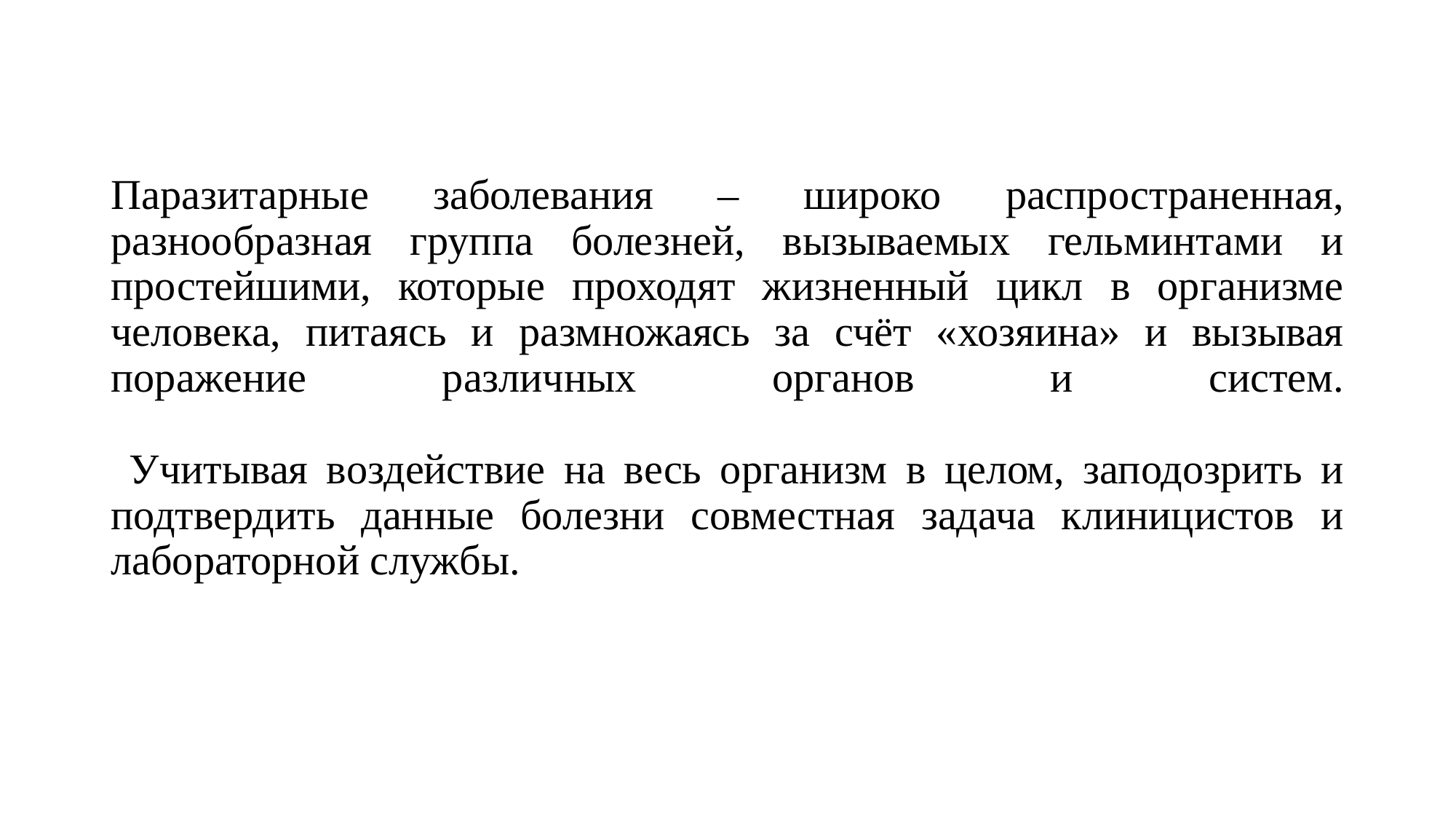

# Паразитарные заболевания – широко распространенная, разнообразная группа болезней, вызываемых гельминтами и простейшими, которые проходят жизненный цикл в организме человека, питаясь и размножаясь за счёт «хозяина» и вызывая поражение различных органов и систем. Учитывая воздействие на весь организм в целом, заподозрить и подтвердить данные болезни совместная задача клиницистов и лабораторной службы.